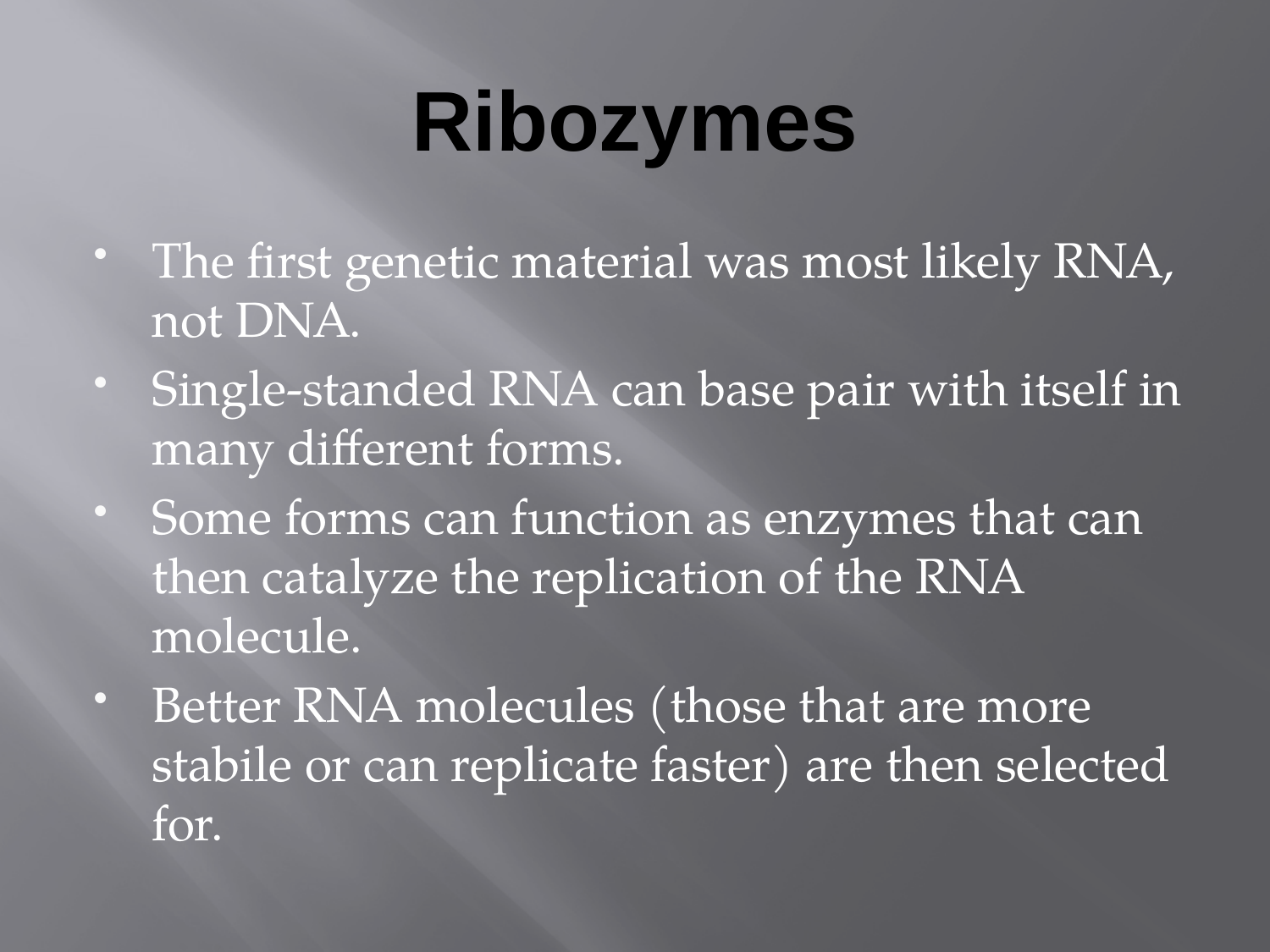

# Ribozymes
The first genetic material was most likely RNA, not DNA.
Single-standed RNA can base pair with itself in many different forms.
Some forms can function as enzymes that can then catalyze the replication of the RNA molecule.
Better RNA molecules (those that are more stabile or can replicate faster) are then selected for.